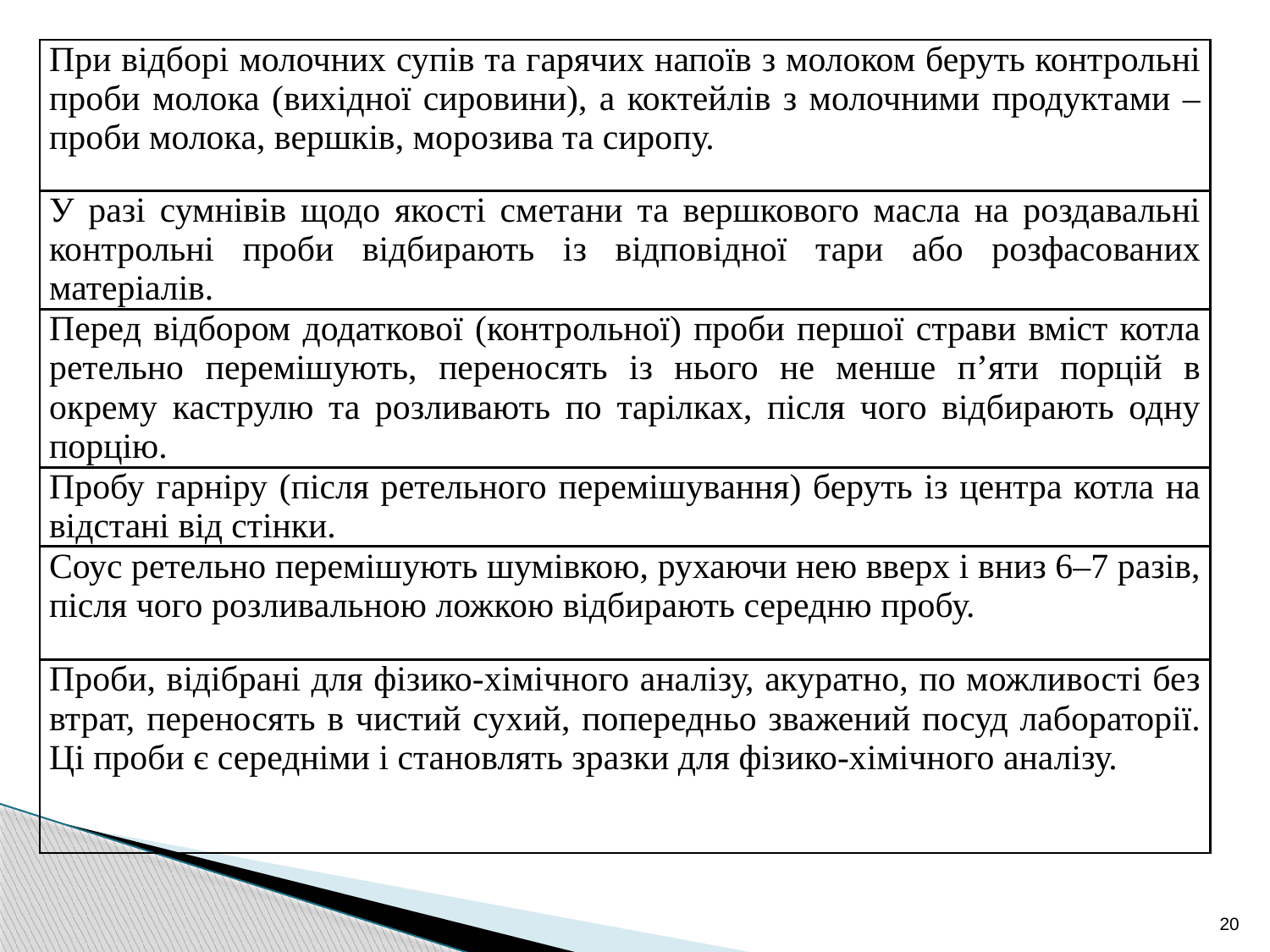

| При відборі молочних супів та гарячих напоїв з молоком беруть контрольні проби молока (вихідної сировини), а коктейлів з молочними продуктами – проби молока, вершків, морозива та сиропу. |
| --- |
| У разі сумнівів щодо якості сметани та вершкового масла на роздавальні контрольні проби відбирають із відповідної тари або розфасованих матеріалів. |
| Перед відбором додаткової (контрольної) проби першої страви вміст котла ретельно перемішують, переносять із нього не менше п’яти порцій в окрему каструлю та розливають по тарілках, після чого відбирають одну порцію. |
| Пробу гарніру (після ретельного перемішування) беруть із центра котла на відстані від стінки. |
| Соус ретельно перемішують шумівкою, рухаючи нею вверх і вниз 6–7 разів, після чого розливальною ложкою відбирають середню пробу. |
| Проби, відібрані для фізико-хімічного аналізу, акуратно, по можливості без втрат, переносять в чистий сухий, попередньо зважений посуд лабораторії. Ці проби є середніми і становлять зразки для фізико-хімічного аналізу. |
20